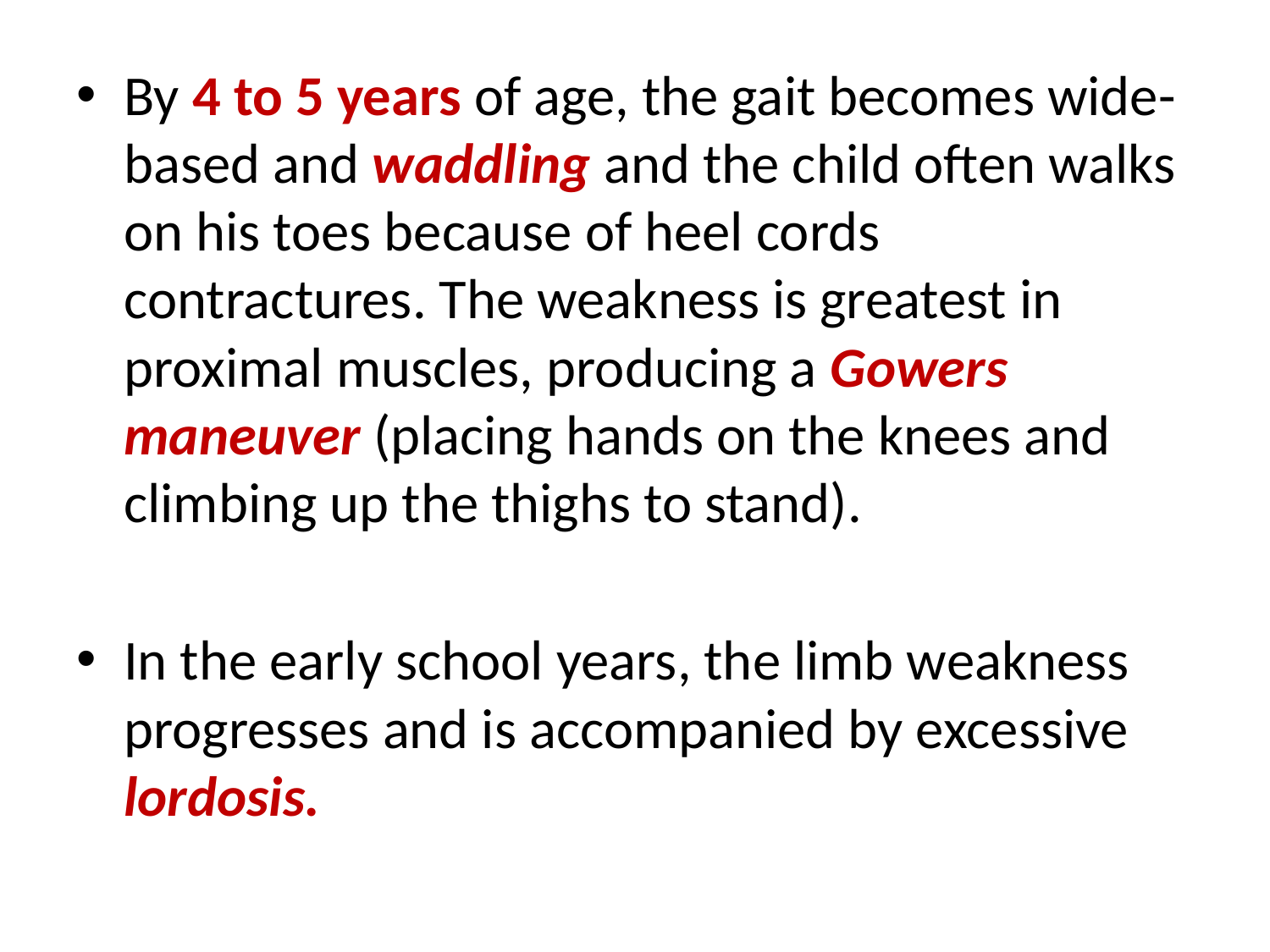

#
By 4 to 5 years of age, the gait becomes wide-based and waddling and the child often walks on his toes because of heel cords contractures. The weakness is greatest in proximal muscles, producing a Gowers maneuver (placing hands on the knees and climbing up the thighs to stand).

In the early school years, the limb weakness progresses and is accompanied by excessive lordosis.